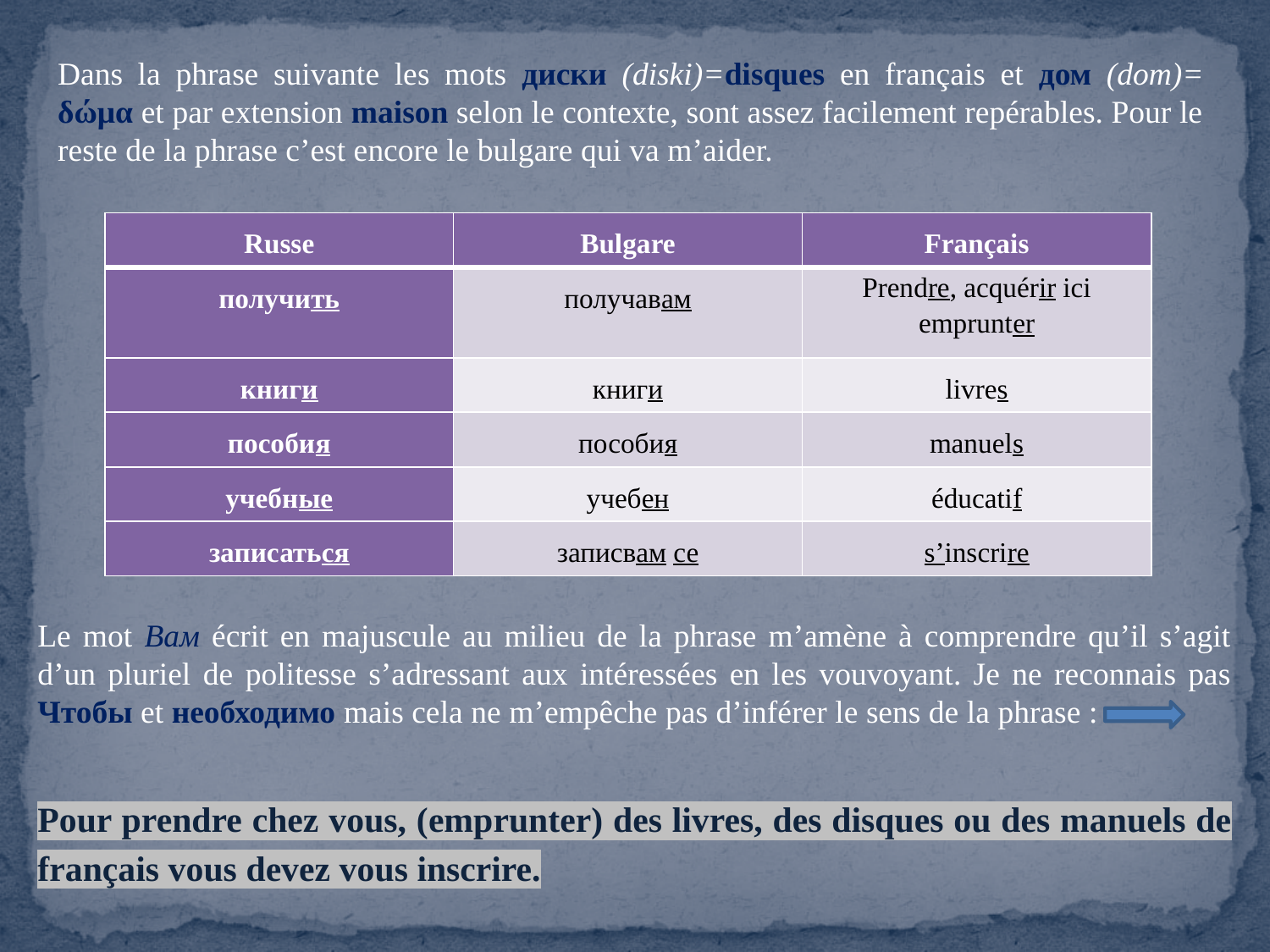

Dans la phrase suivante les mots диски (diski)=disques en français et дом (dom)= δώμα et par extension maison selon le contexte, sont assez facilement repérables. Pour le reste de la phrase c’est encore le bulgare qui va m’aider.

| Russe | Bulgare | Français |
| --- | --- | --- |
| получить | получавам | Prendre, acquérir ici emprunter |
| книги | книги | livres |
| пособия | пособия | manuels |
| учебные | учебен | éducatif |
| записаться | записвам се | s’inscrire |
Le mot Вам écrit en majuscule au milieu de la phrase m’amène à comprendre qu’il s’agit d’un pluriel de politesse s’adressant aux intéressées en les vouvoyant. Je ne reconnais pas Чтобы et необходимо mais cela ne m’empêche pas d’inférer le sens de la phrase :

Pour prendre chez vous, (emprunter) des livres, des disques ou des manuels de français vous devez vous inscrire.